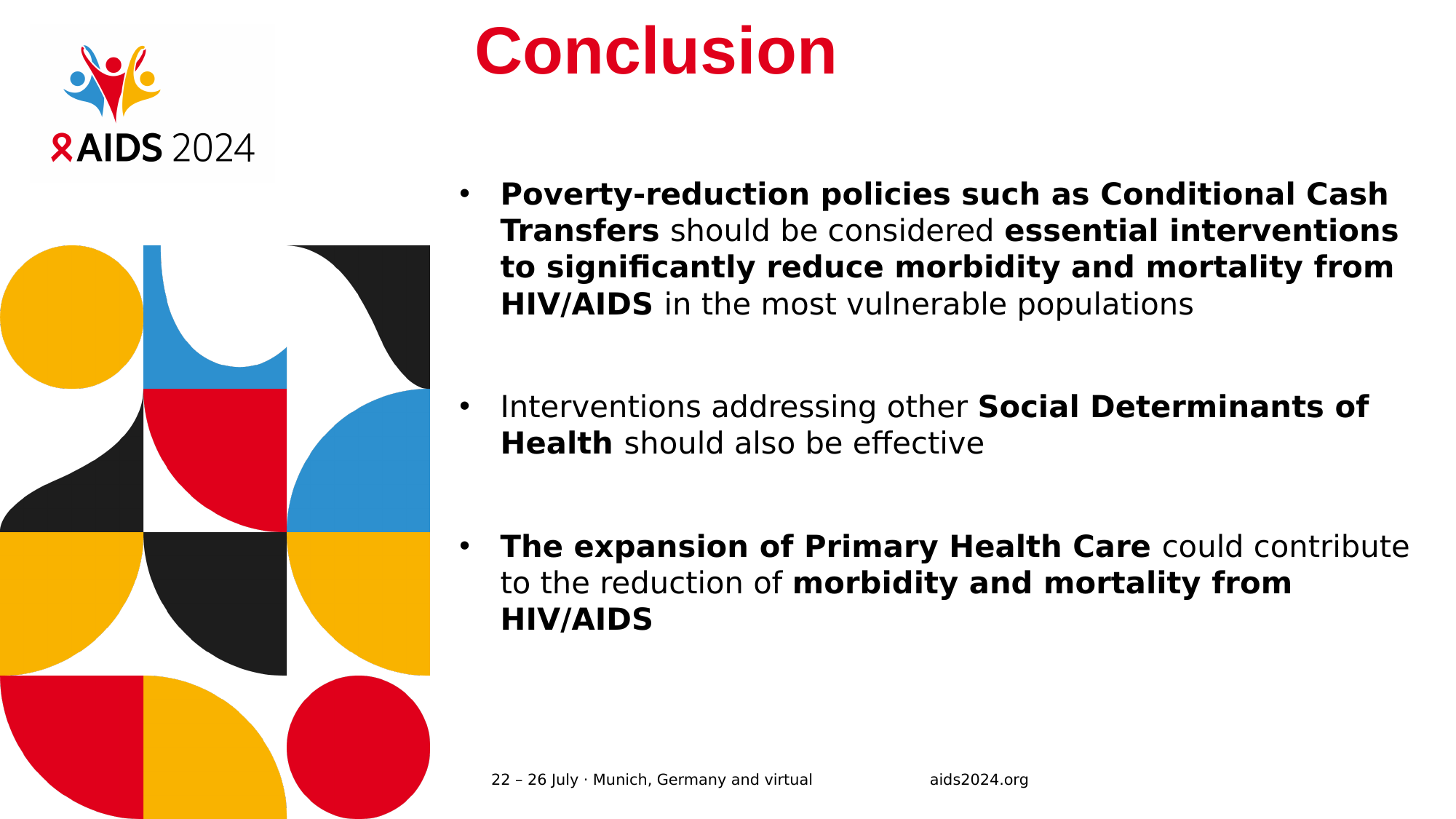

# Conclusion
Poverty-reduction policies such as Conditional Cash Transfers should be considered essential interventions to significantly reduce morbidity and mortality from HIV/AIDS in the most vulnerable populations

Interventions addressing other Social Determinants of Health should also be effective

The expansion of Primary Health Care could contribute to the reduction of morbidity and mortality from HIV/AIDS